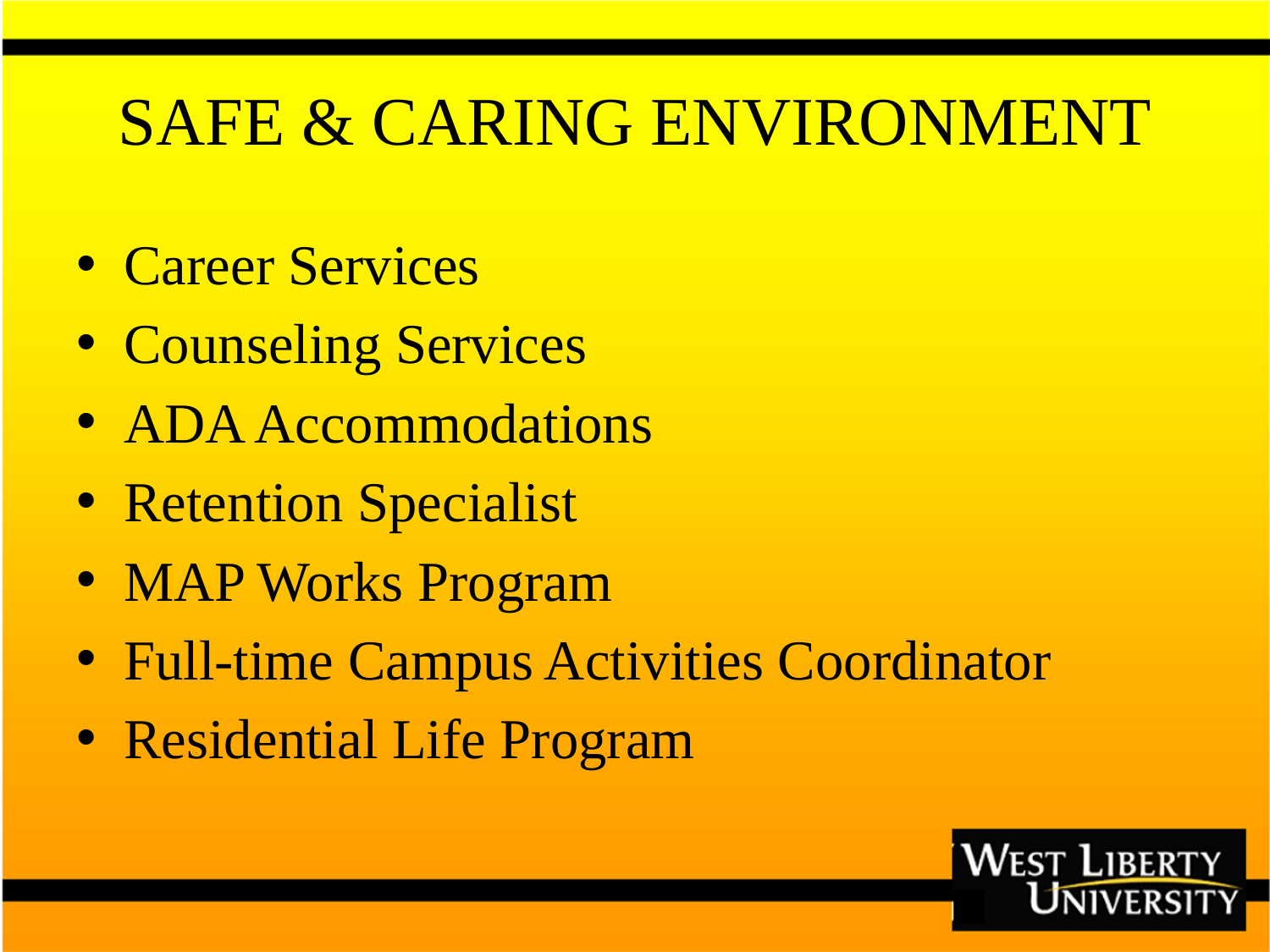

# SAFE & CARING ENVIRONMENT
Career Services
Counseling Services
ADA Accommodations
Retention Specialist
MAP Works Program
Full-time Campus Activities Coordinator
Residential Life Program